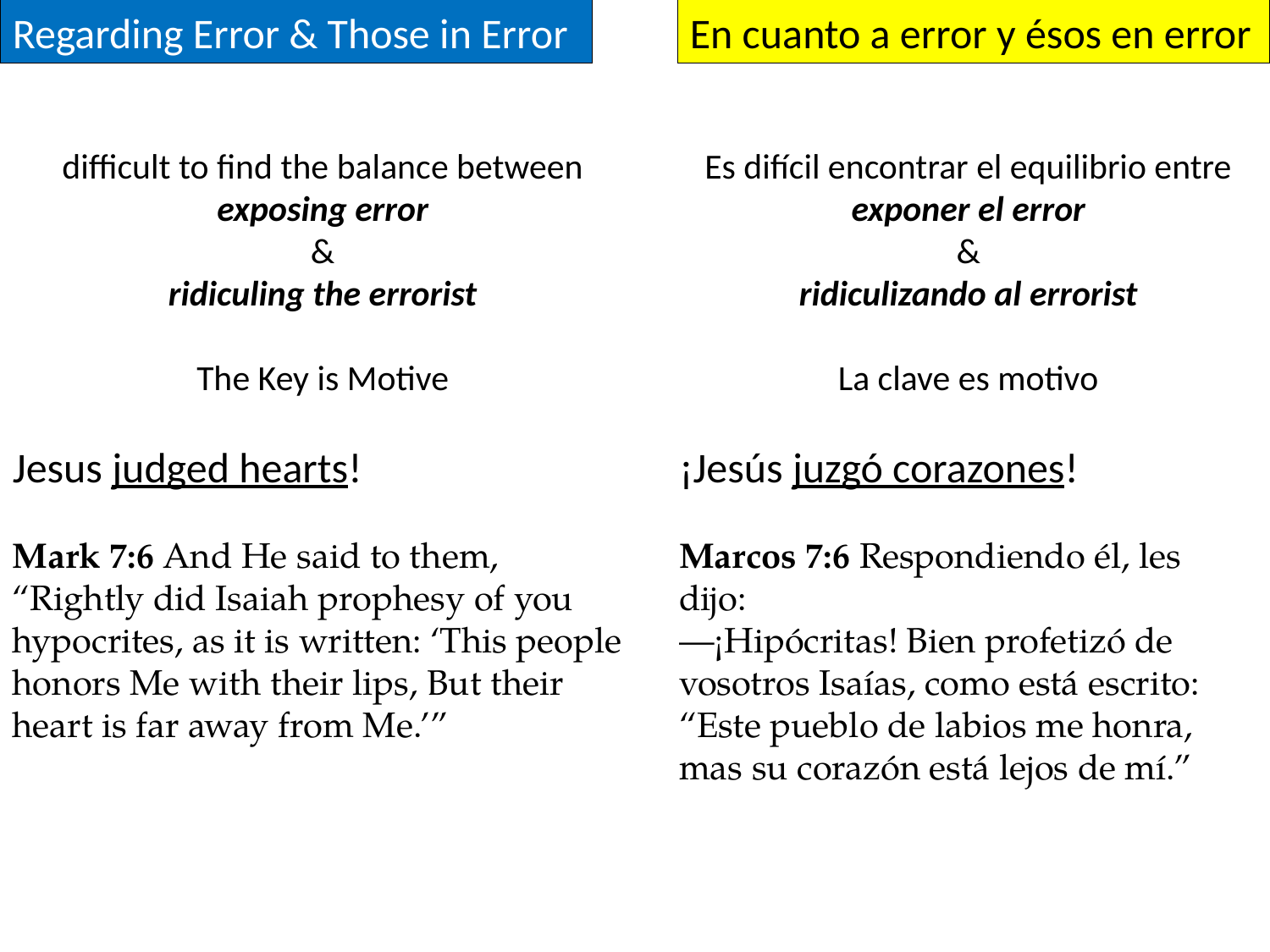

Regarding Error & Those in Error
En cuanto a error y ésos en error
difficult to find the balance between exposing error
&
ridiculing the errorist

The Key is Motive

Jesus judged hearts!

Mark 7:6 And He said to them, “Rightly did Isaiah prophesy of you hypocrites, as it is written: ‘This people honors Me with their lips, But their heart is far away from Me.’”
Es difícil encontrar el equilibrio entre
exponer el error
&
ridiculizando al errorist

La clave es motivo

¡Jesús juzgó corazones!

Marcos 7:6 Respondiendo él, les dijo:
—¡Hipócritas! Bien profetizó de vosotros Isaías, como está escrito:
“Este pueblo de labios me honra,
mas su corazón está lejos de mí.”